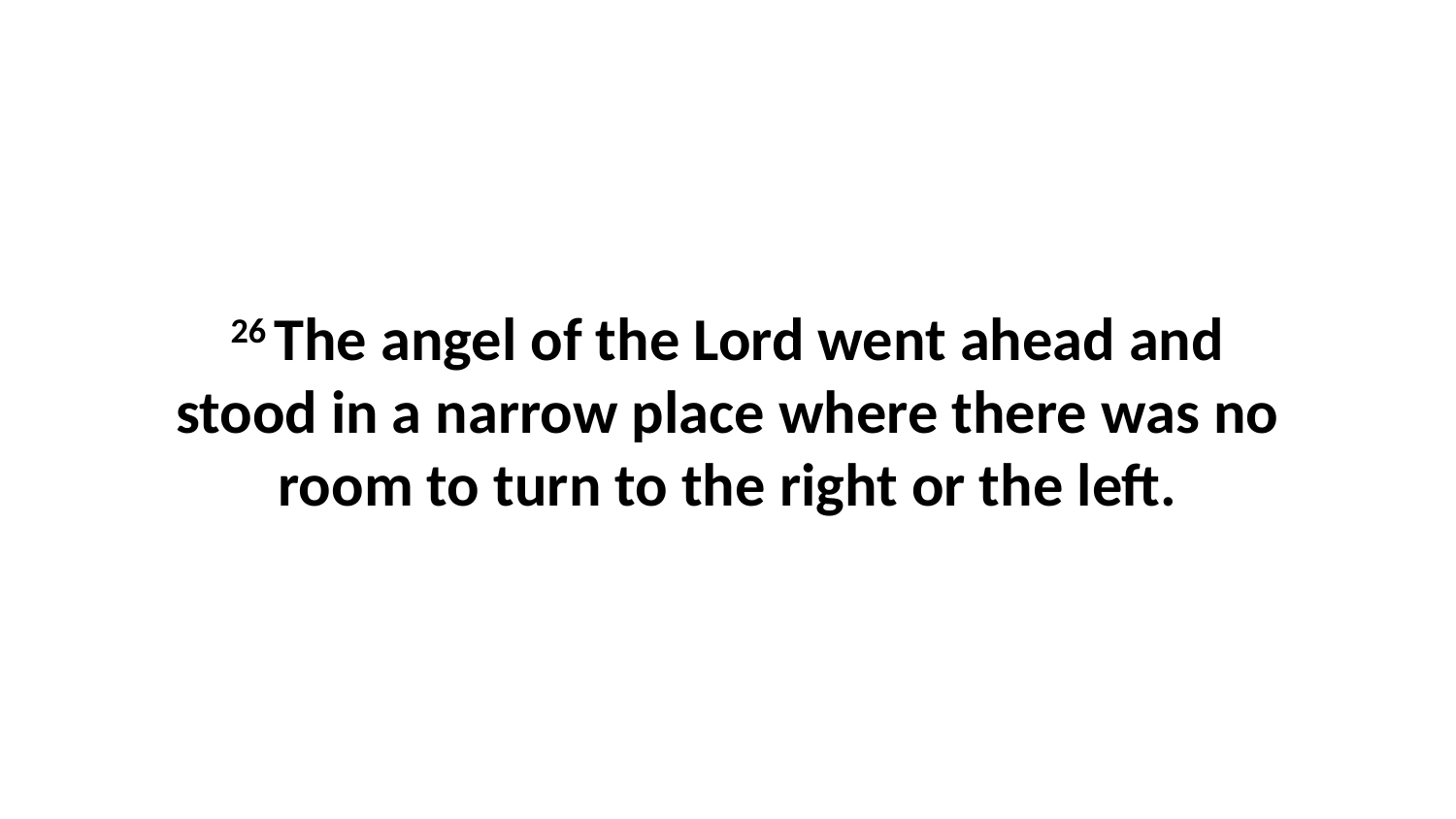

26 The angel of the Lord went ahead and stood in a narrow place where there was no room to turn to the right or the left.